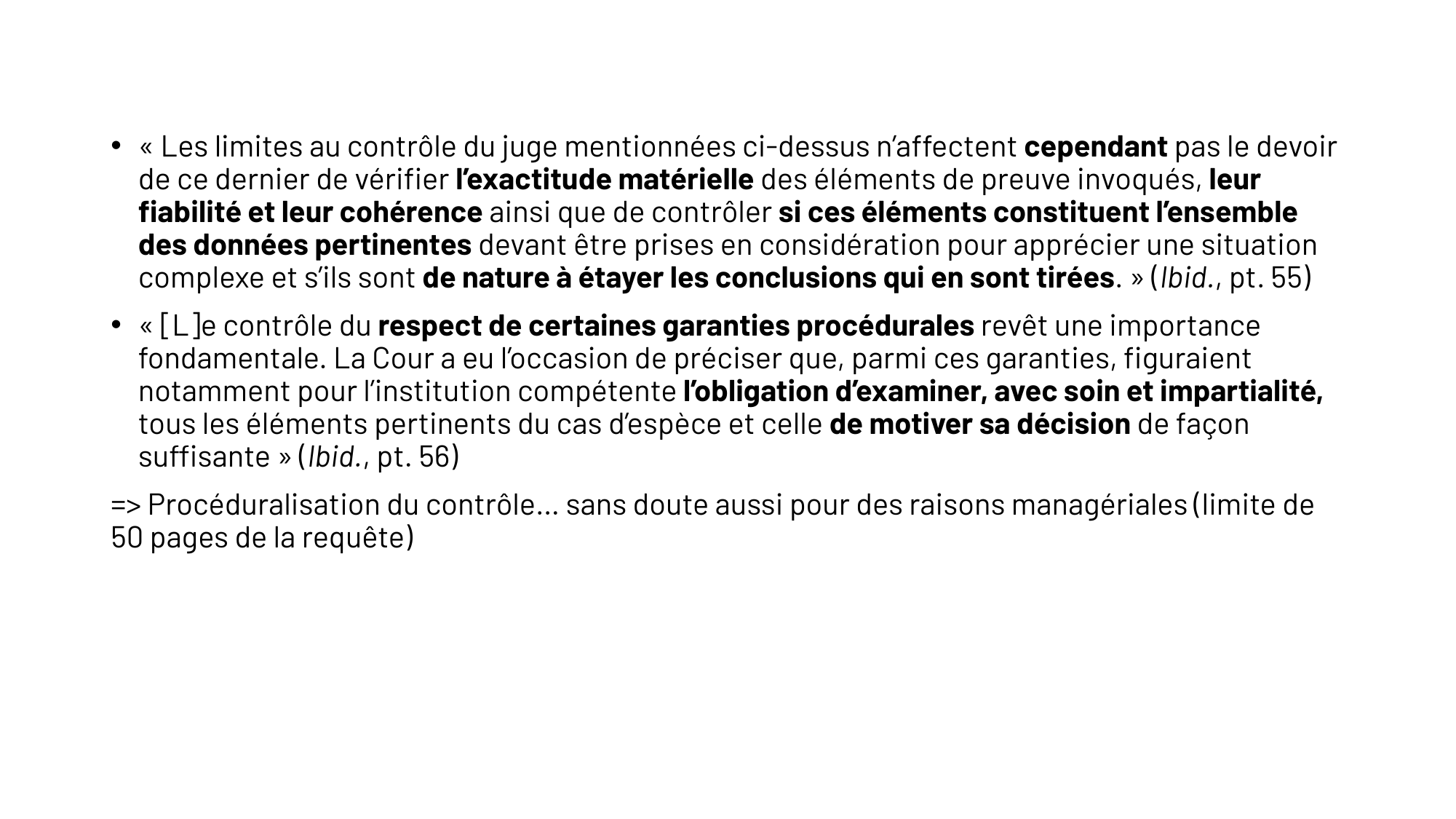

« Les limites au contrôle du juge mentionnées ci-dessus n’affectent cependant pas le devoir de ce dernier de vérifier l’exactitude matérielle des éléments de preuve invoqués, leur fiabilité et leur cohérence ainsi que de contrôler si ces éléments constituent l’ensemble des données pertinentes devant être prises en considération pour apprécier une situation complexe et s’ils sont de nature à étayer les conclusions qui en sont tirées. » (Ibid., pt. 55)
« [L]e contrôle du respect de certaines garanties procédurales revêt une importance fondamentale. La Cour a eu l’occasion de préciser que, parmi ces garanties, figuraient notamment pour l’institution compétente l’obligation d’examiner, avec soin et impartialité, tous les éléments pertinents du cas d’espèce et celle de motiver sa décision de façon suffisante » (Ibid., pt. 56)
=> Procéduralisation du contrôle… sans doute aussi pour des raisons managériales (limite de 50 pages de la requête)